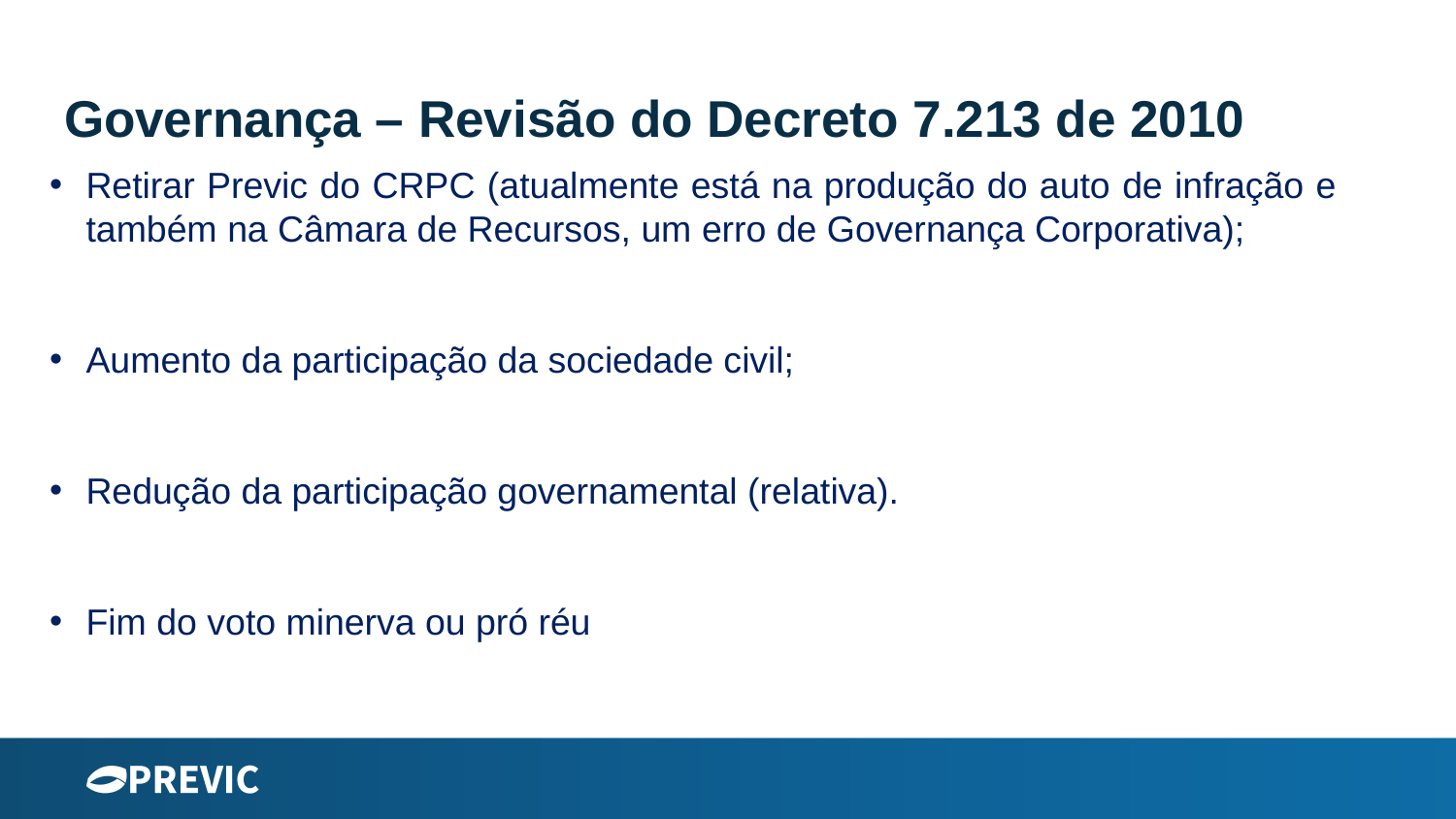

# Governança – Revisão do Decreto 7.213 de 2010
Retirar Previc do CRPC (atualmente está na produção do auto de infração e também na Câmara de Recursos, um erro de Governança Corporativa);

Aumento da participação da sociedade civil;

Redução da participação governamental (relativa).

Fim do voto minerva ou pró réu